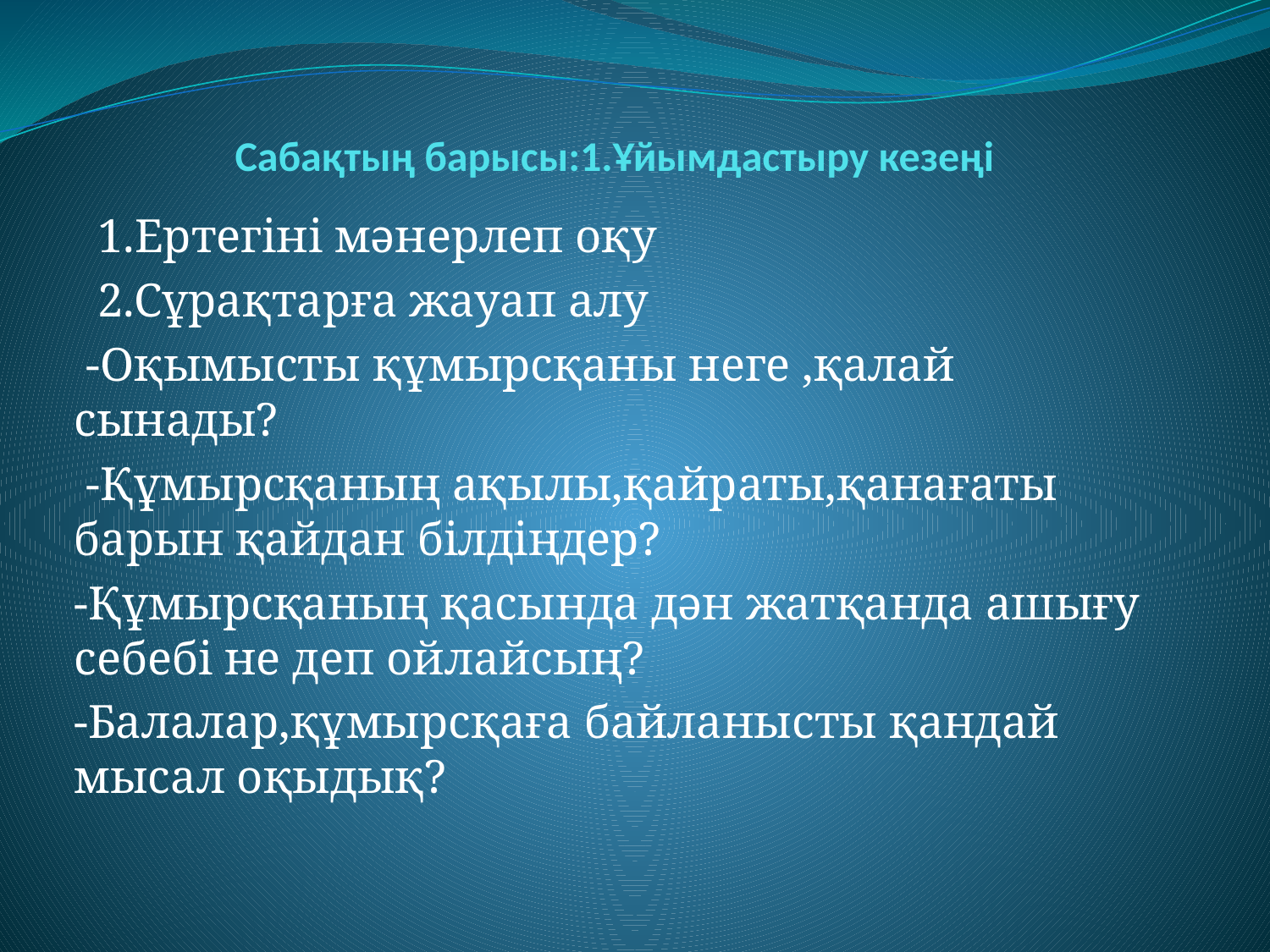

# Сабақтың барысы:1.Ұйымдастыру кезеңі
  1.Ертегіні мәнерлеп оқу
  2.Сұрақтарға жауап алу
 -Оқымысты құмырсқаны неге ,қалай сынады?
 -Құмырсқаның ақылы,қайраты,қанағаты барын қайдан білдіңдер?
-Құмырсқаның қасында дән жатқанда ашығу себебі не деп ойлайсың?
-Балалар,құмырсқаға байланысты қандай мысал оқыдық?